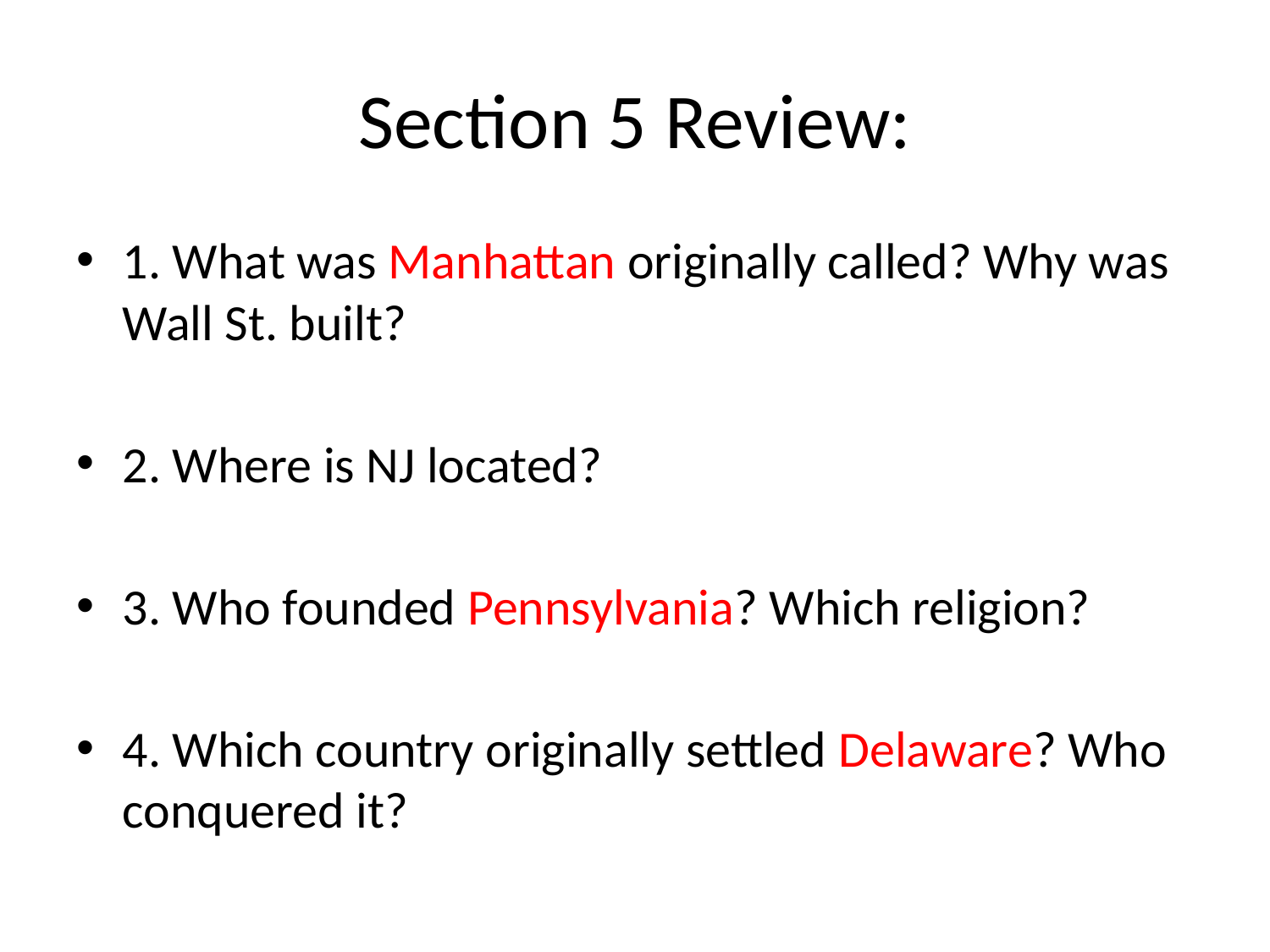

# Section 5 Review:
1. What was Manhattan originally called? Why was Wall St. built?

2. Where is NJ located?

3. Who founded Pennsylvania? Which religion?

4. Which country originally settled Delaware? Who conquered it?